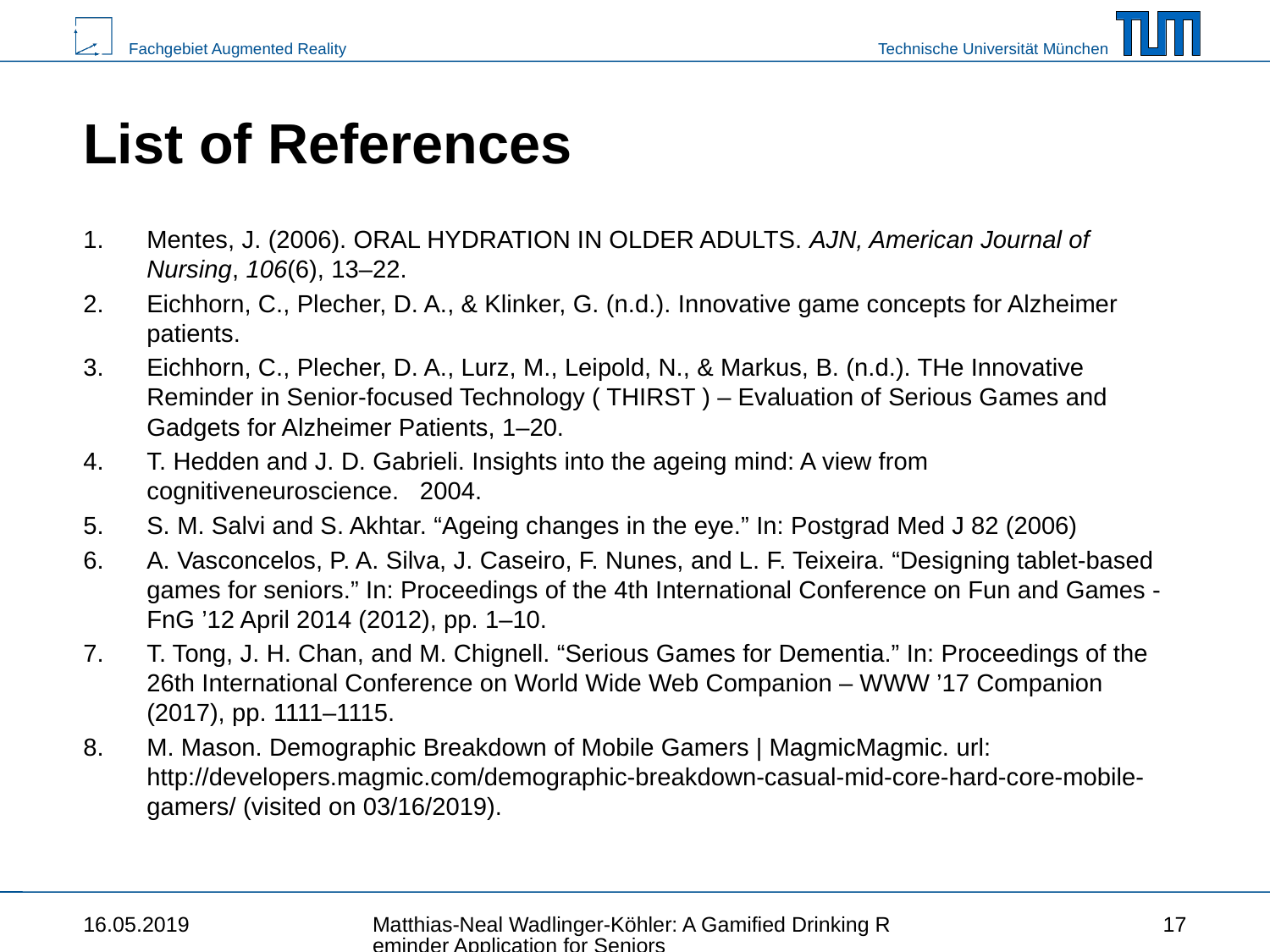

# List of References
Mentes, J. (2006). ORAL HYDRATION IN OLDER ADULTS. AJN, American Journal of Nursing, 106(6), 13–22.
Eichhorn, C., Plecher, D. A., & Klinker, G. (n.d.). Innovative game concepts for Alzheimer patients.
Eichhorn, C., Plecher, D. A., Lurz, M., Leipold, N., & Markus, B. (n.d.). THe Innovative Reminder in Senior-focused Technology ( THIRST ) – Evaluation of Serious Games and Gadgets for Alzheimer Patients, 1–20.
T. Hedden and J. D. Gabrieli. Insights into the ageing mind: A view from cognitiveneuroscience.   2004.
S. M. Salvi and S. Akhtar. “Ageing changes in the eye.” In: Postgrad Med J 82 (2006)
A. Vasconcelos, P. A. Silva, J. Caseiro, F. Nunes, and L. F. Teixeira. “Designing tablet-based games for seniors.” In: Proceedings of the 4th International Conference on Fun and Games - FnG ’12 April 2014 (2012), pp. 1–10.
T. Tong, J. H. Chan, and M. Chignell. “Serious Games for Dementia.” In: Proceedings of the 26th International Conference on World Wide Web Companion – WWW ’17 Companion (2017), pp. 1111–1115.
M. Mason. Demographic Breakdown of Mobile Gamers | MagmicMagmic. url:     http://developers.magmic.com/demographic-breakdown-casual-mid-core-hard-core-mobile-gamers/ (visited on 03/16/2019).

16.05.2019
Matthias-Neal Wadlinger-Köhler: A Gamified Drinking Reminder Application for Seniors
17